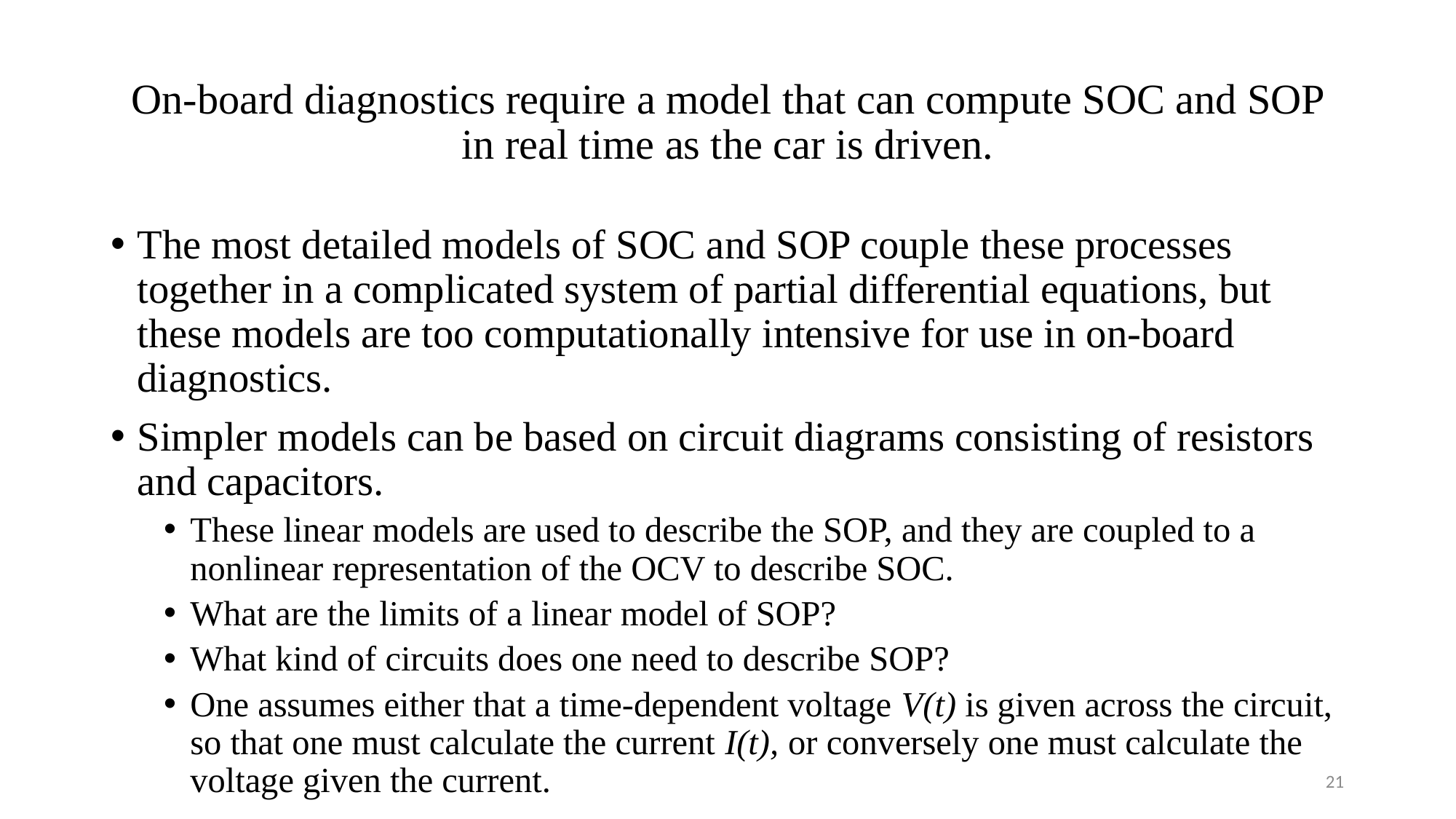

# On-board diagnostics require a model that can compute SOC and SOP in real time as the car is driven.
The most detailed models of SOC and SOP couple these processes together in a complicated system of partial differential equations, but these models are too computationally intensive for use in on-board diagnostics.
Simpler models can be based on circuit diagrams consisting of resistors and capacitors.
These linear models are used to describe the SOP, and they are coupled to a nonlinear representation of the OCV to describe SOC.
What are the limits of a linear model of SOP?
What kind of circuits does one need to describe SOP?
One assumes either that a time-dependent voltage V(t) is given across the circuit, so that one must calculate the current I(t), or conversely one must calculate the voltage given the current.
21